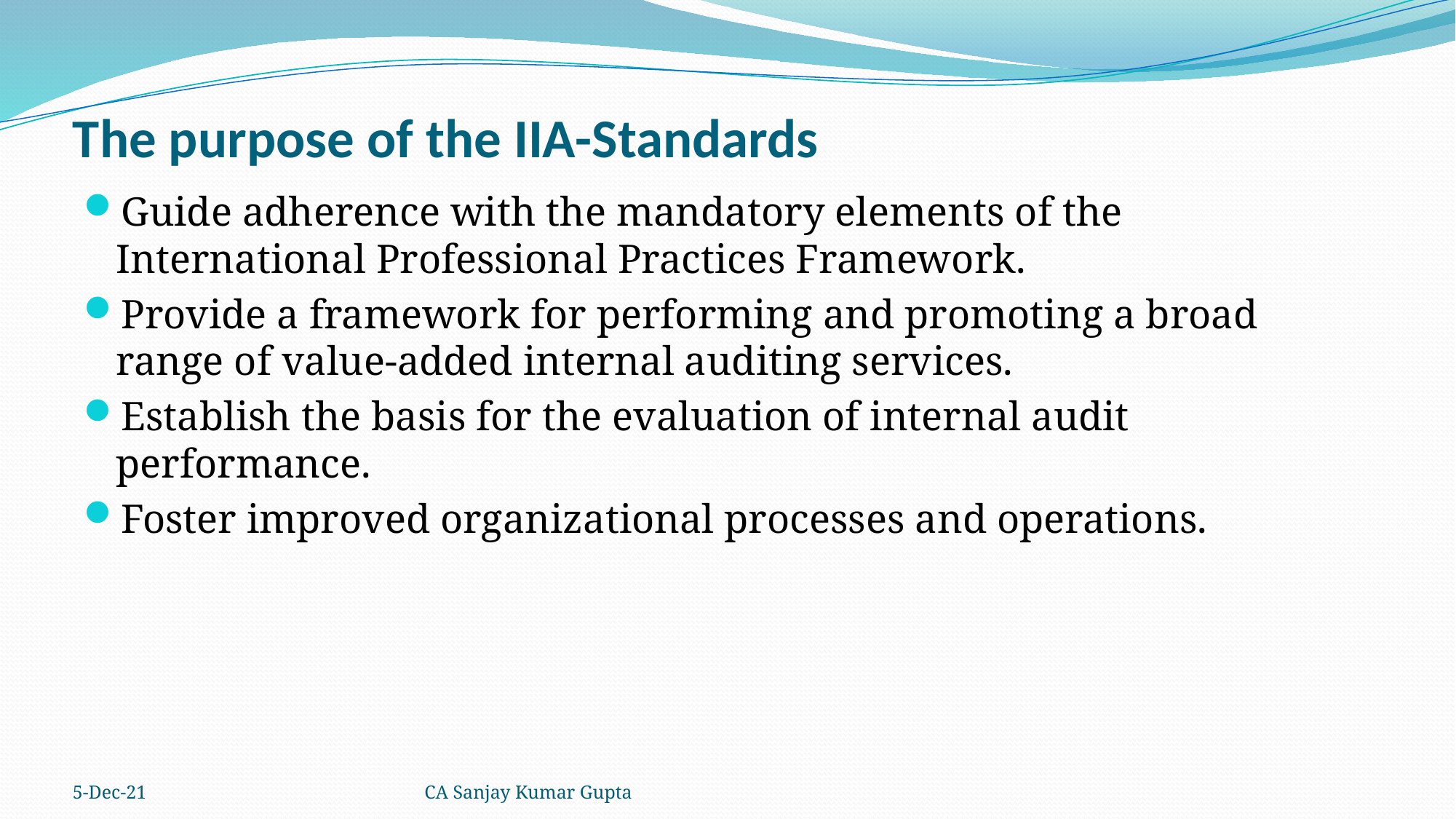

# The purpose of the IIA-Standards
Guide adherence with the mandatory elements of the International Professional Practices Framework.
Provide a framework for performing and promoting a broad range of value-added internal auditing services.
Establish the basis for the evaluation of internal audit performance.
Foster improved organizational processes and operations.

5-Dec-21
CA Sanjay Kumar Gupta